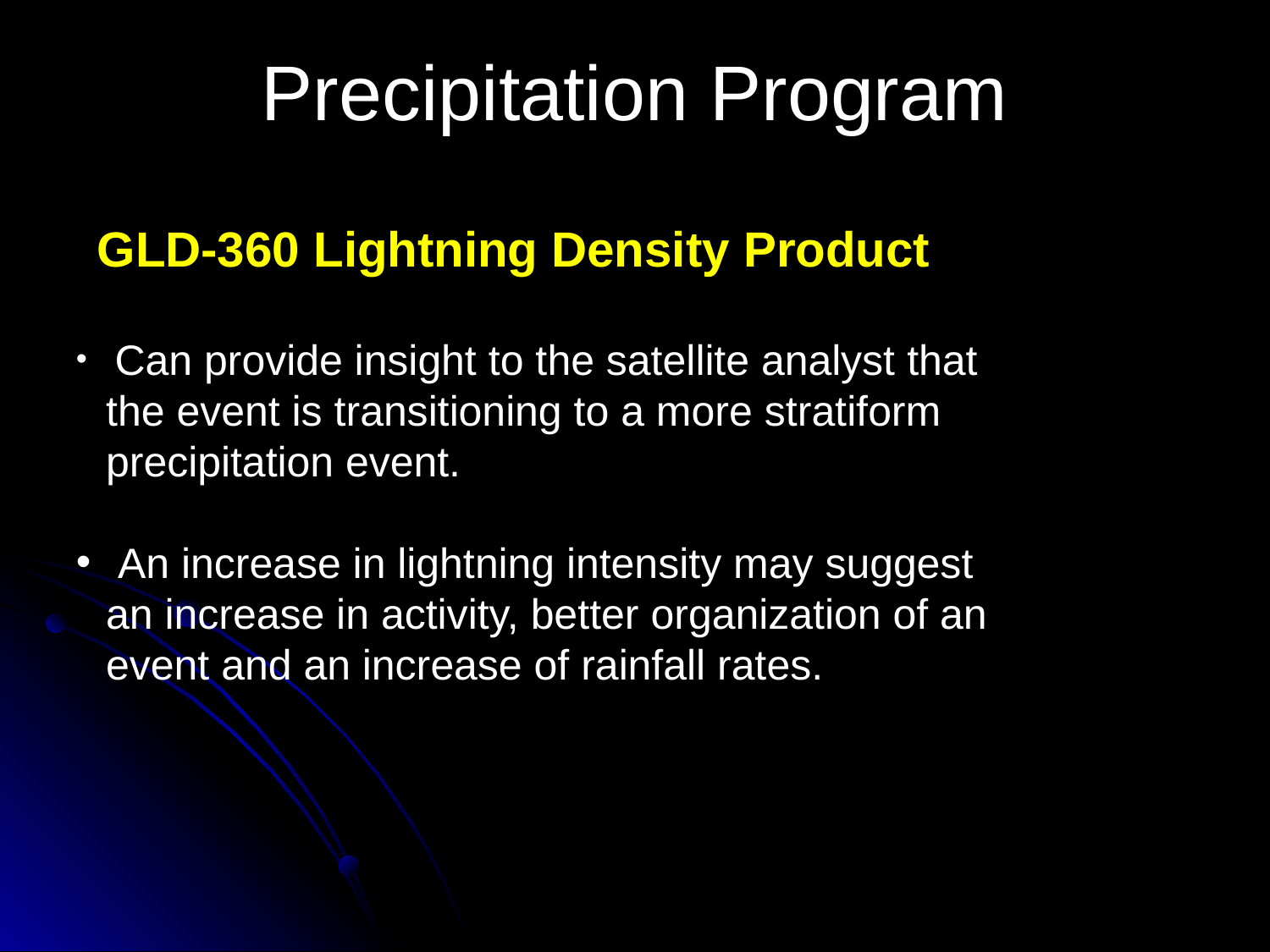

# Precipitation Program
GLD-360 Lightning Density Product
 Can provide insight to the satellite analyst that the event is transitioning to a more stratiform precipitation event.

 An increase in lightning intensity may suggest an increase in activity, better organization of an event and an increase of rainfall rates.